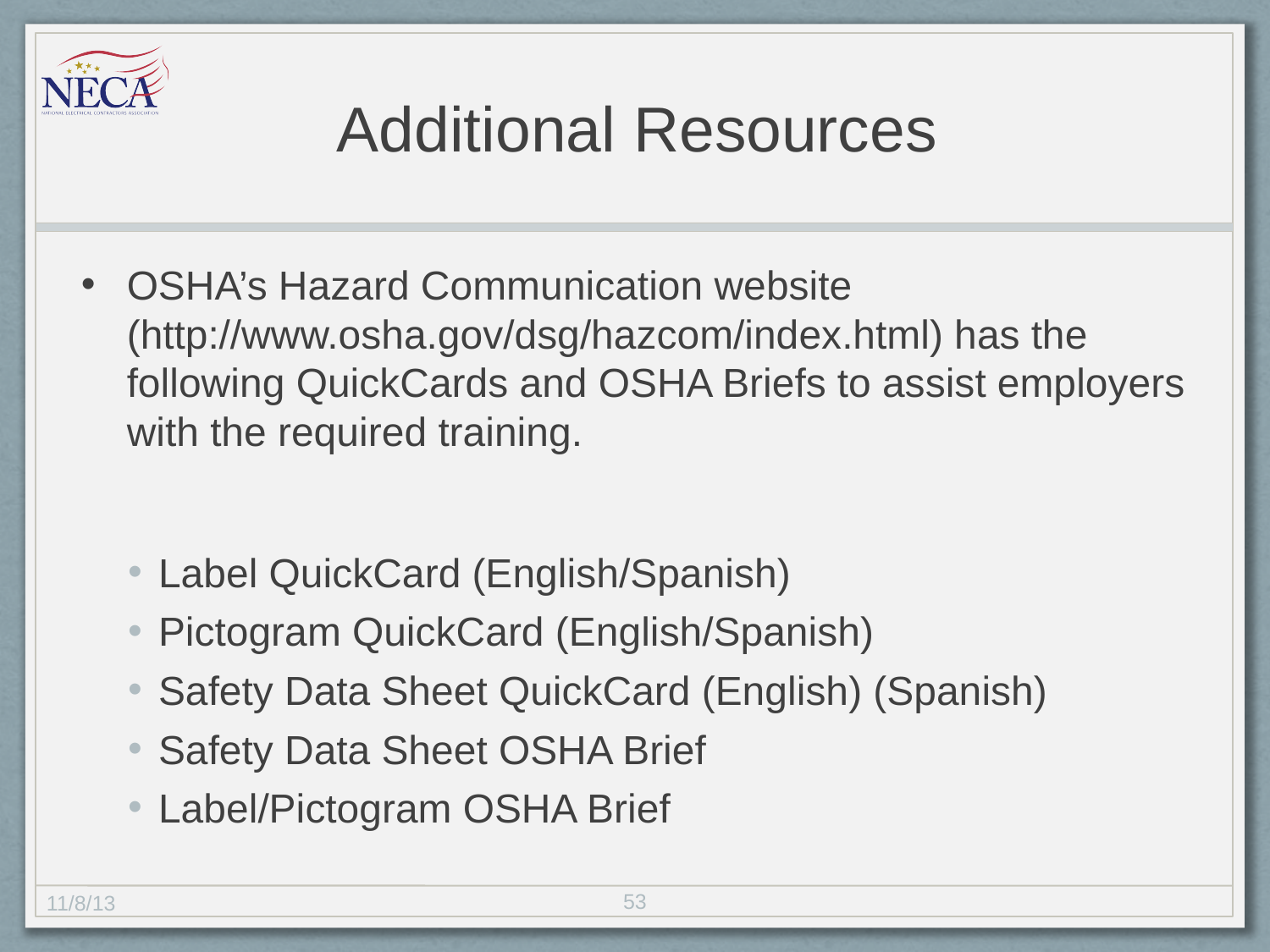

# Additional Resources
OSHA’s Hazard Communication website (http://www.osha.gov/dsg/hazcom/index.html) has the following QuickCards and OSHA Briefs to assist employers with the required training.

Label QuickCard (English/Spanish)
Pictogram QuickCard (English/Spanish)
Safety Data Sheet QuickCard (English) (Spanish)
Safety Data Sheet OSHA Brief
Label/Pictogram OSHA Brief

53
11/8/13